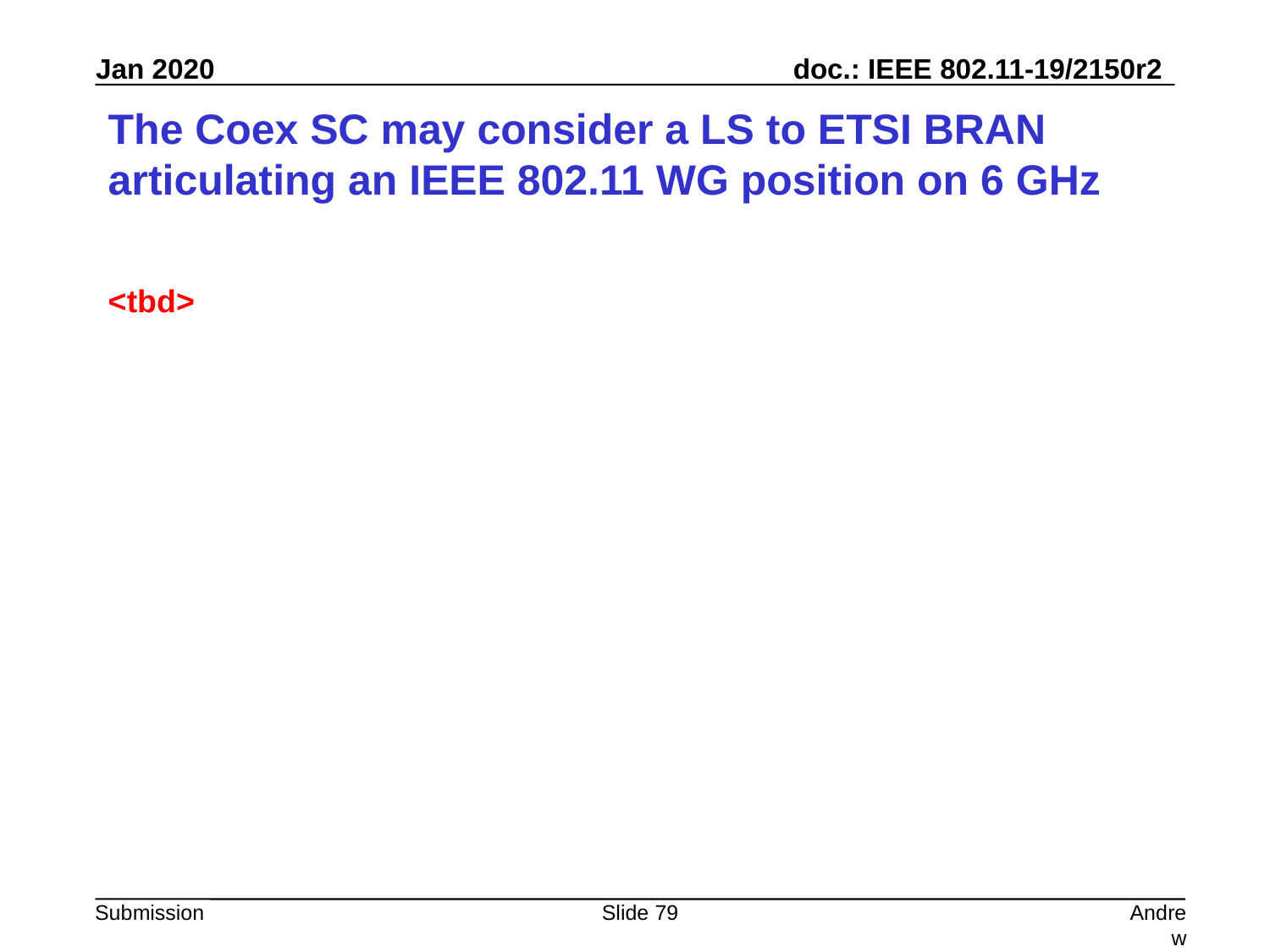

# The Coex SC may consider a LS to ETSI BRAN articulating an IEEE 802.11 WG position on 6 GHz
<tbd>
Slide 79
Andrew Myles, Cisco